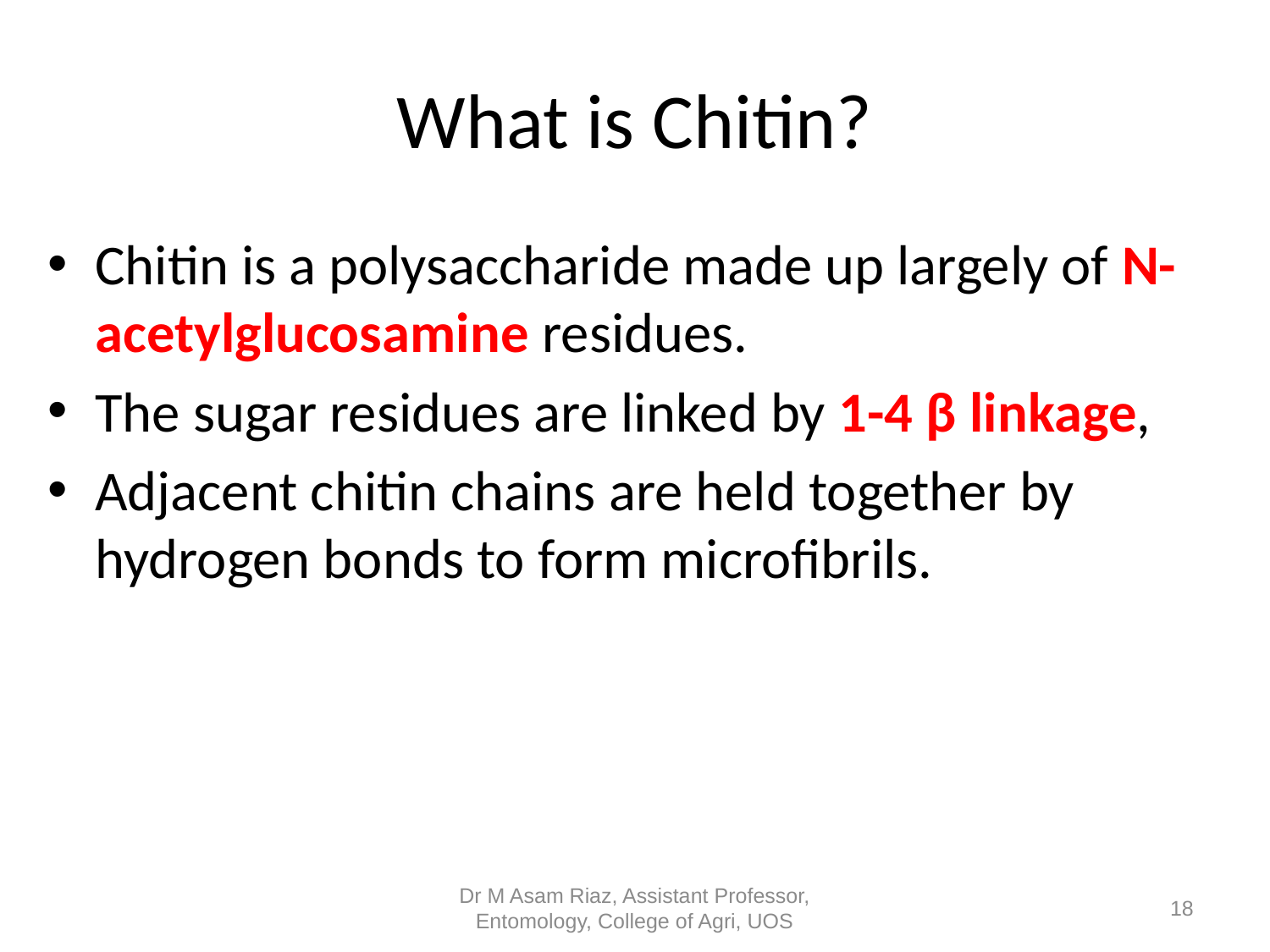

# What is Chitin?
Chitin is a polysaccharide made up largely of N-acetylglucosamine residues.
The sugar residues are linked by 1-4 β linkage,
Adjacent chitin chains are held together by hydrogen bonds to form microfibrils.
Dr M Asam Riaz, Assistant Professor, Entomology, College of Agri, UOS
18